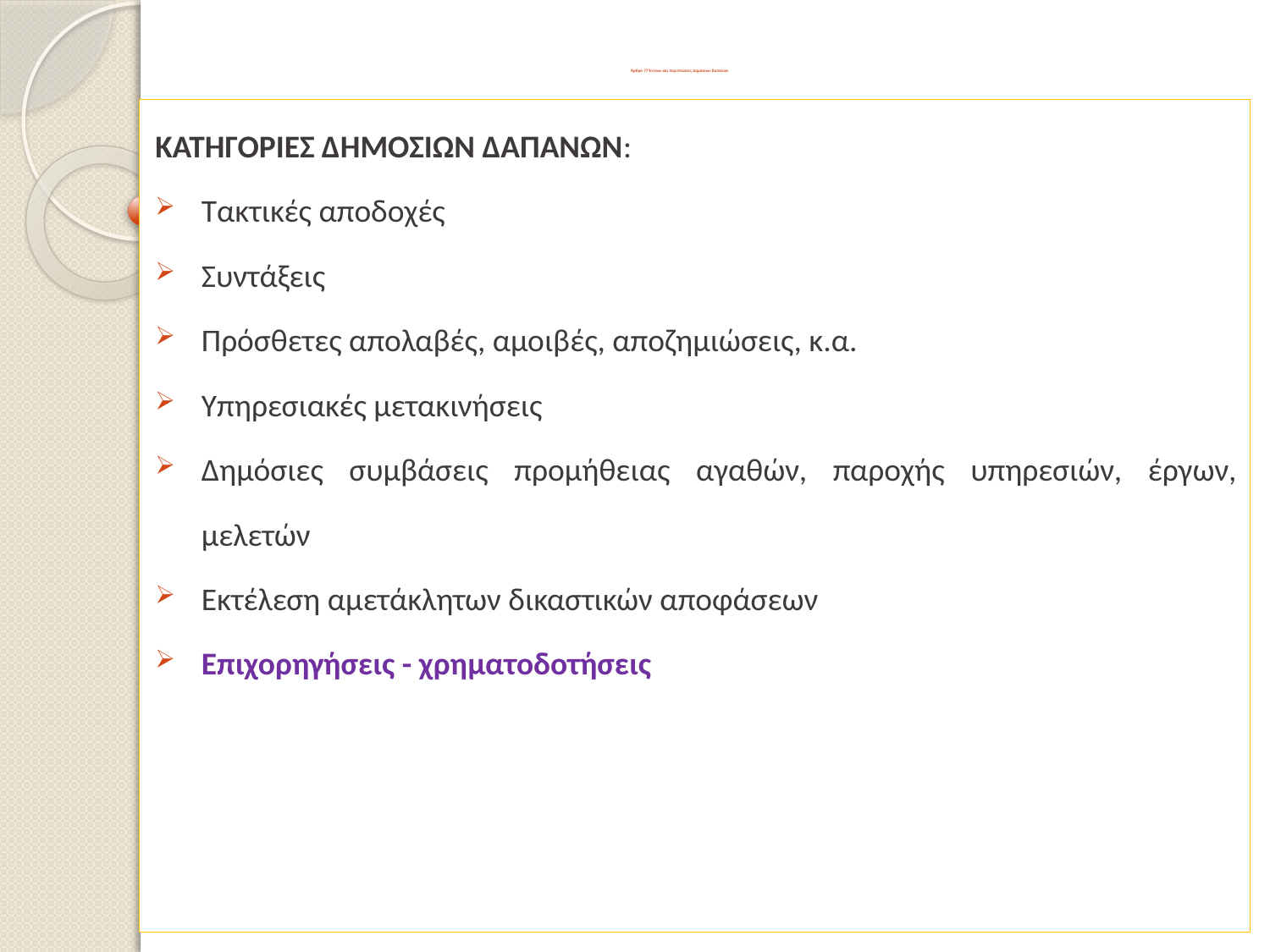

# Άρθρο 77 Έννοια και περιπτώσεις Δημόσιων δαπανών
ΚΑΤΗΓΟΡΙΕΣ ΔΗΜΟΣΙΩΝ ΔΑΠΑΝΩΝ:
Τακτικές αποδοχές
Συντάξεις
Πρόσθετες απολαβές, αμοιβές, αποζημιώσεις, κ.α.
Υπηρεσιακές μετακινήσεις
Δημόσιες συμβάσεις προμήθειας αγαθών, παροχής υπηρεσιών, έργων, μελετών
Εκτέλεση αμετάκλητων δικαστικών αποφάσεων
Επιχορηγήσεις - χρηματοδοτήσεις
23